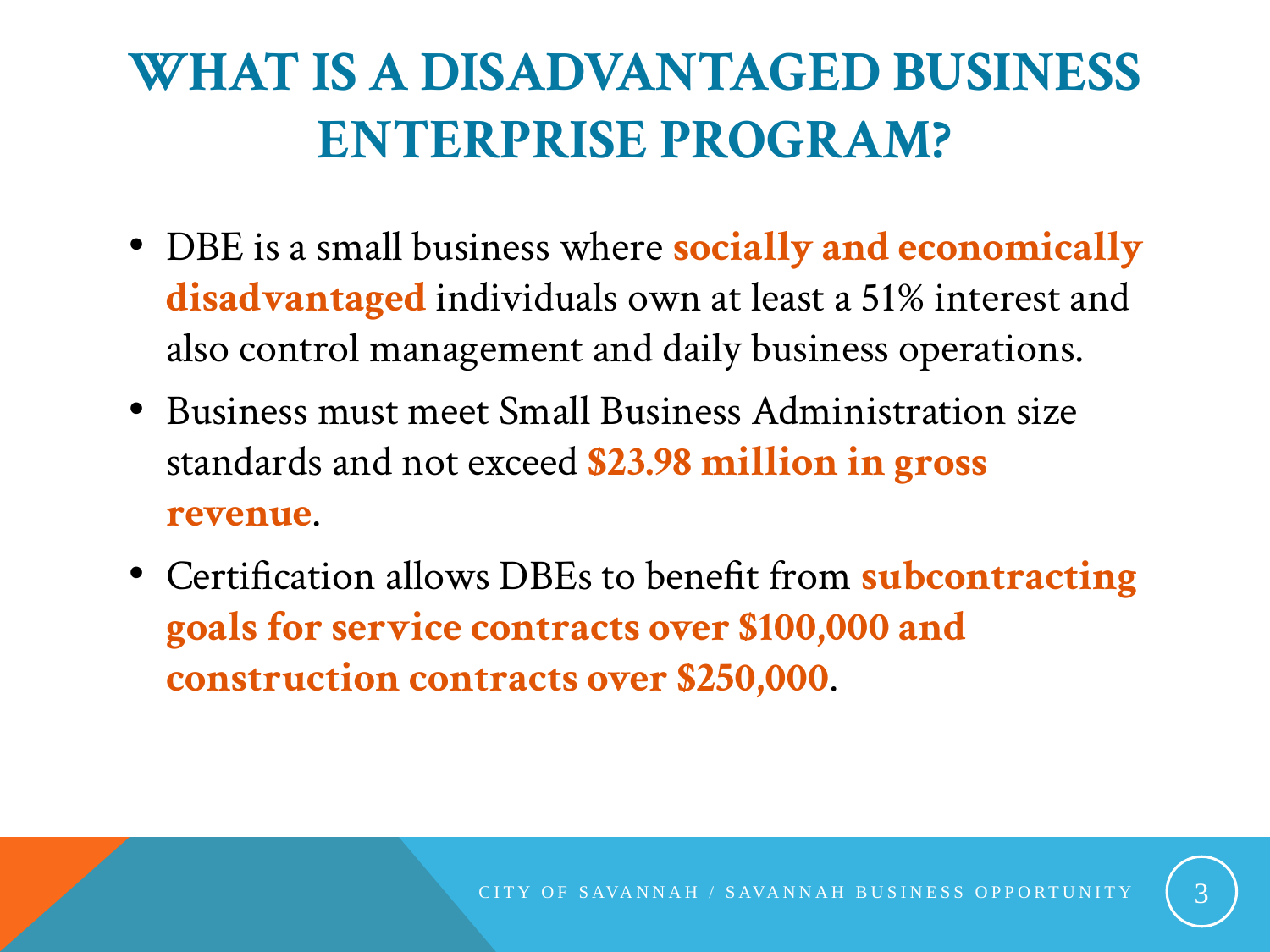

# What is a Disadvantaged business Enterprise Program?
DBE is a small business where socially and economically disadvantaged individuals own at least a 51% interest and also control management and daily business operations.
Business must meet Small Business Administration size standards and not exceed $23.98 million in gross revenue.
Certification allows DBEs to benefit from subcontracting goals for service contracts over $100,000 and construction contracts over $250,000.
3
City of Savannah / Savannah Business opportunity